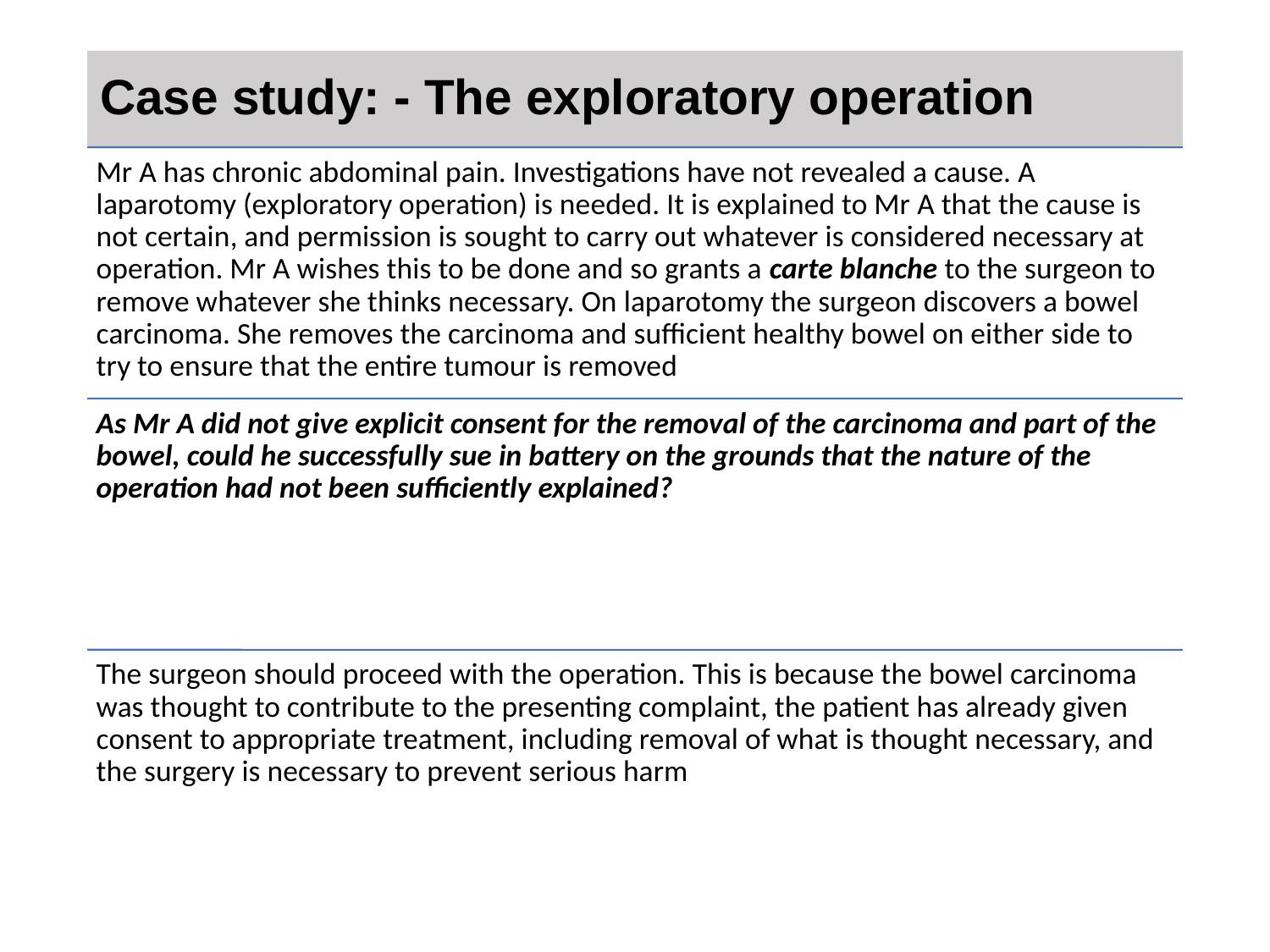

# Case study: - The exploratory operation
Mr A has chronic abdominal pain. Investigations have not revealed a cause. A laparotomy (exploratory operation) is needed. It is explained to Mr A that the cause is not certain, and permission is sought to carry out whatever is considered necessary at operation. Mr A wishes this to be done and so grants a carte blanche to the surgeon to remove whatever she thinks necessary. On laparotomy the surgeon discovers a bowel carcinoma. She removes the carcinoma and sufficient healthy bowel on either side to try to ensure that the entire tumour is removed
As Mr A did not give explicit consent for the removal of the carcinoma and part of the bowel, could he successfully sue in battery on the grounds that the nature of the operation had not been sufficiently explained?
The surgeon should proceed with the operation. This is because the bowel carcinoma was thought to contribute to the presenting complaint, the patient has already given consent to appropriate treatment, including removal of what is thought necessary, and the surgery is necessary to prevent serious harm